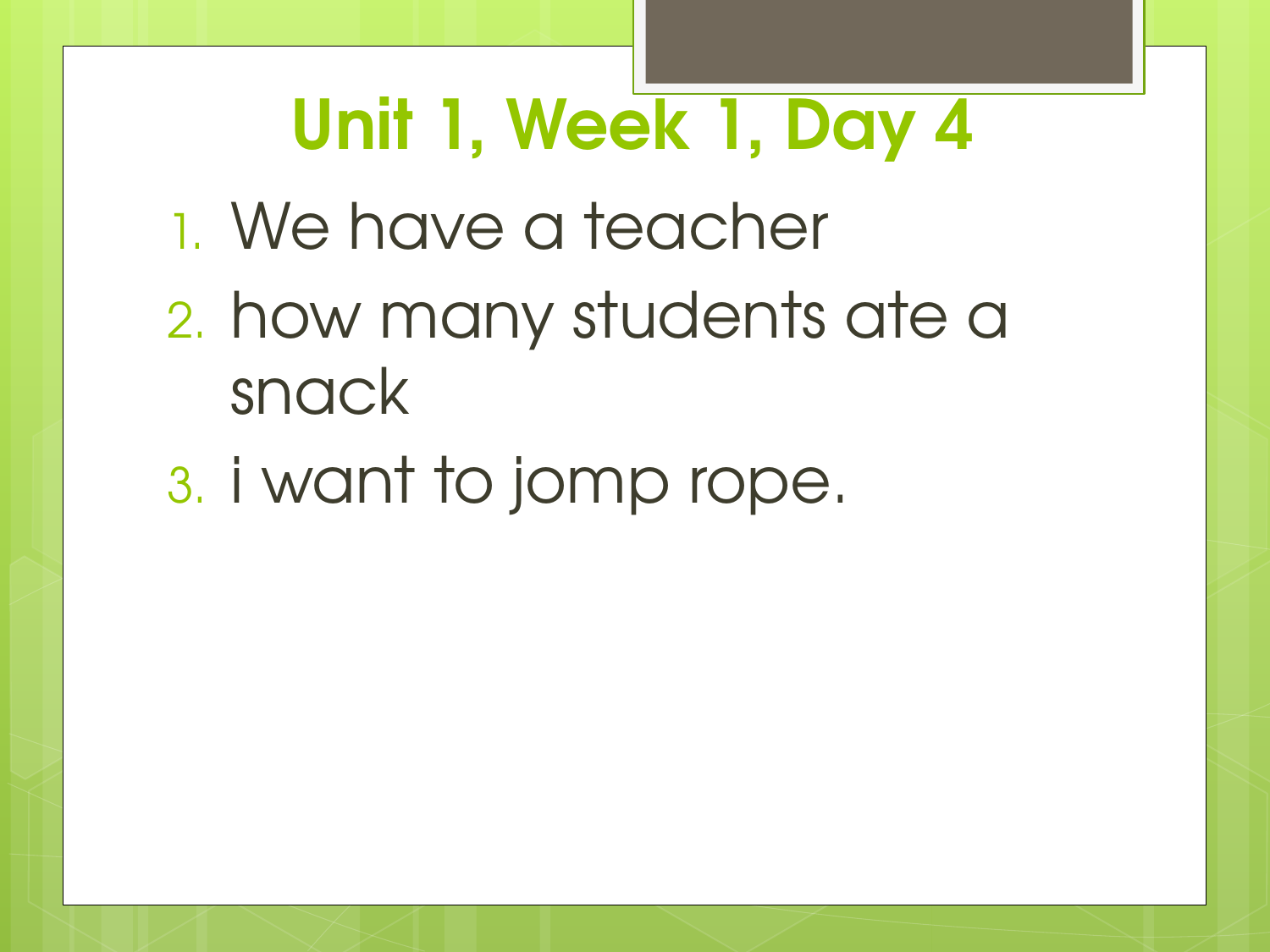

# Unit 1, Week 1, Day 4
We have a teacher
how many students ate a snack
i want to jomp rope.